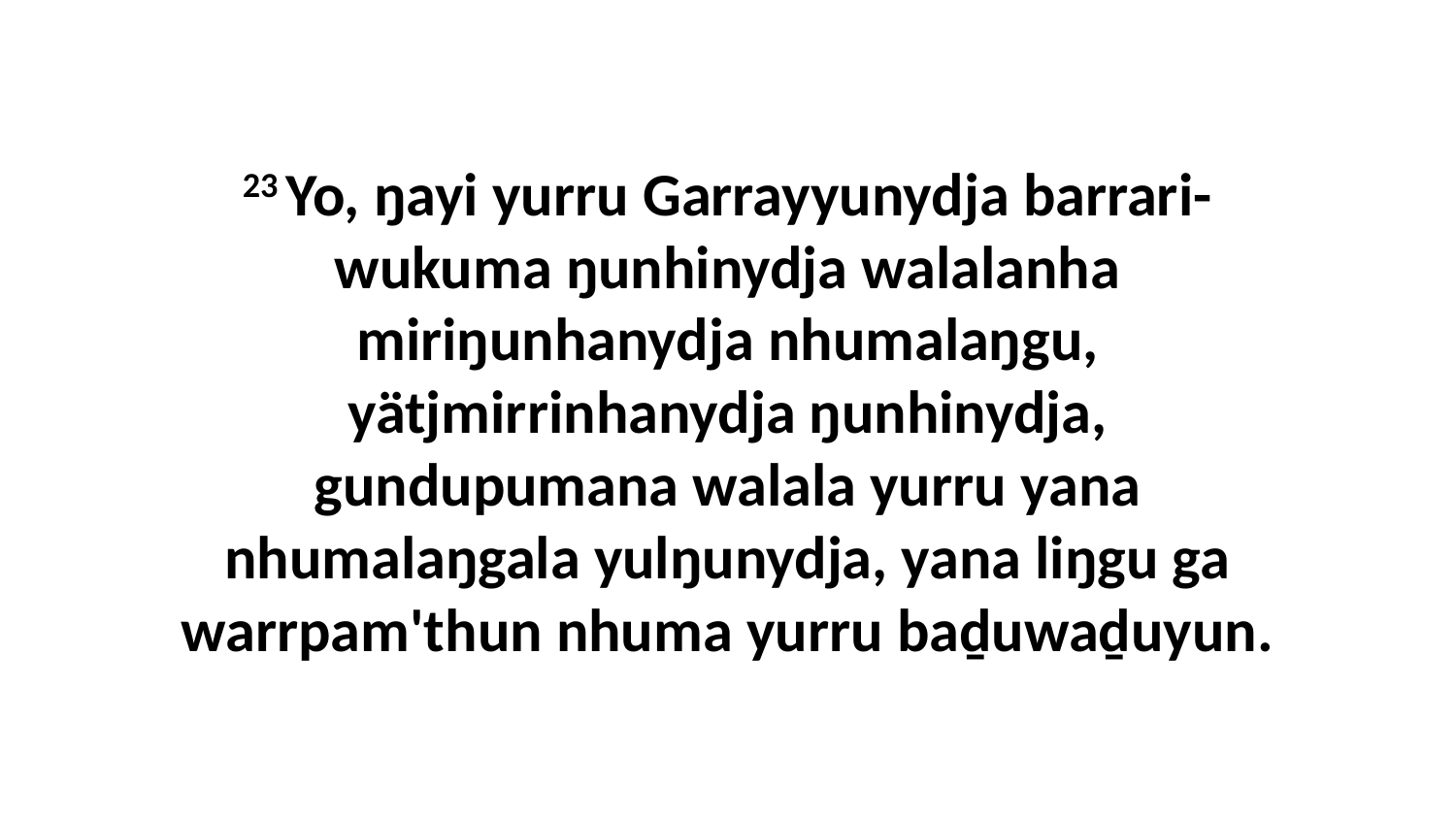

23 Yo, ŋayi yurru Garrayyunydja barrari-wukuma ŋunhinydja walalanha miriŋunhanydja nhumalaŋgu, yätjmirrinhanydja ŋunhinydja, gundupumana walala yurru yana nhumalaŋgala yulŋunydja, yana liŋgu ga warrpam'thun nhuma yurru baḏuwaḏuyun.